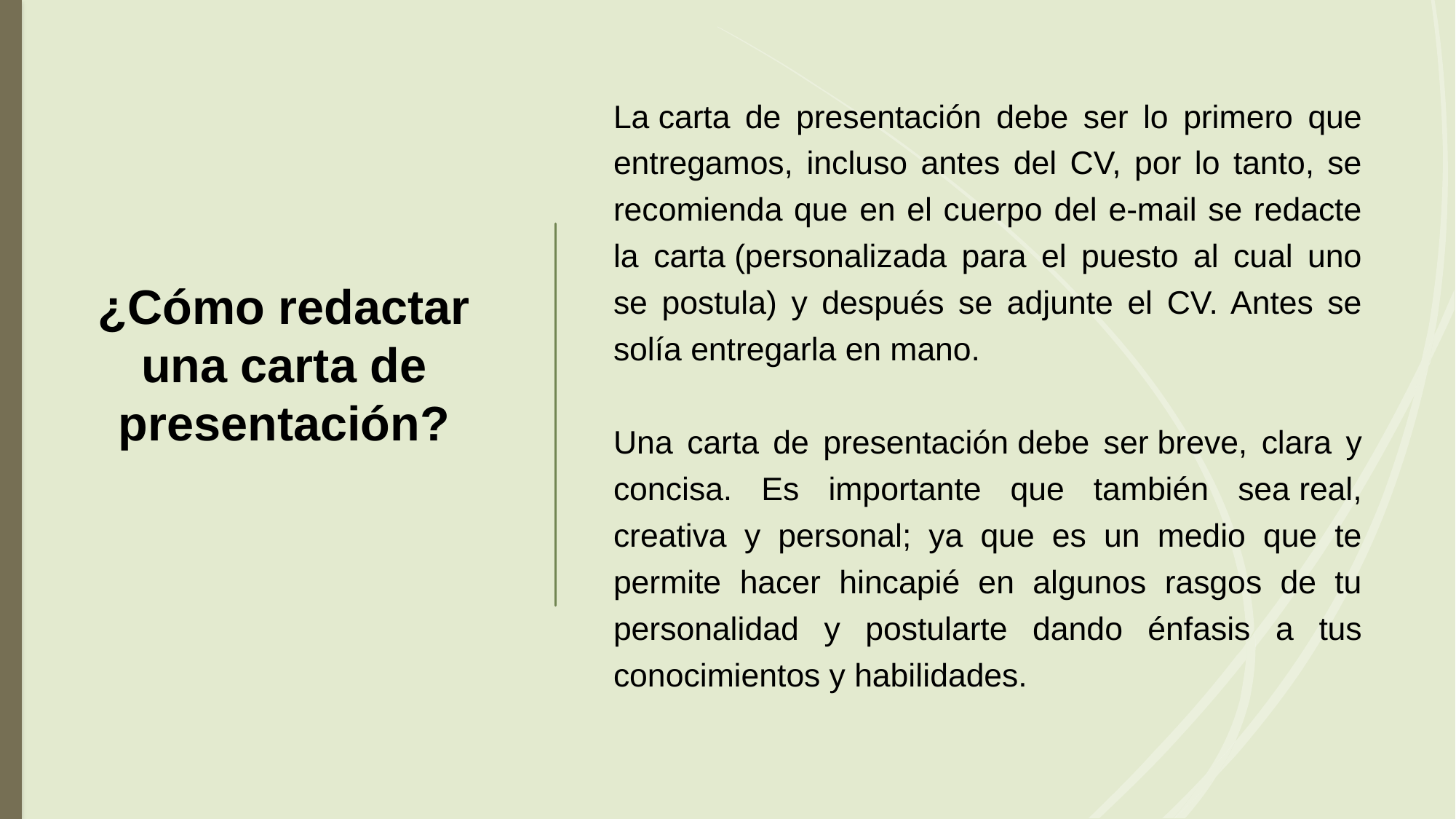

La carta de presentación debe ser lo primero que entregamos, incluso antes del CV, por lo tanto, se recomienda que en el cuerpo del e-mail se redacte la carta (personalizada para el puesto al cual uno se postula) y después se adjunte el CV. Antes se solía entregarla en mano.

Una carta de presentación debe ser breve, clara y concisa. Es importante que también sea real, creativa y personal; ya que es un medio que te permite hacer hincapié en algunos rasgos de tu personalidad y postularte dando énfasis a tus conocimientos y habilidades.

¿Cómo redactar una carta de presentación?